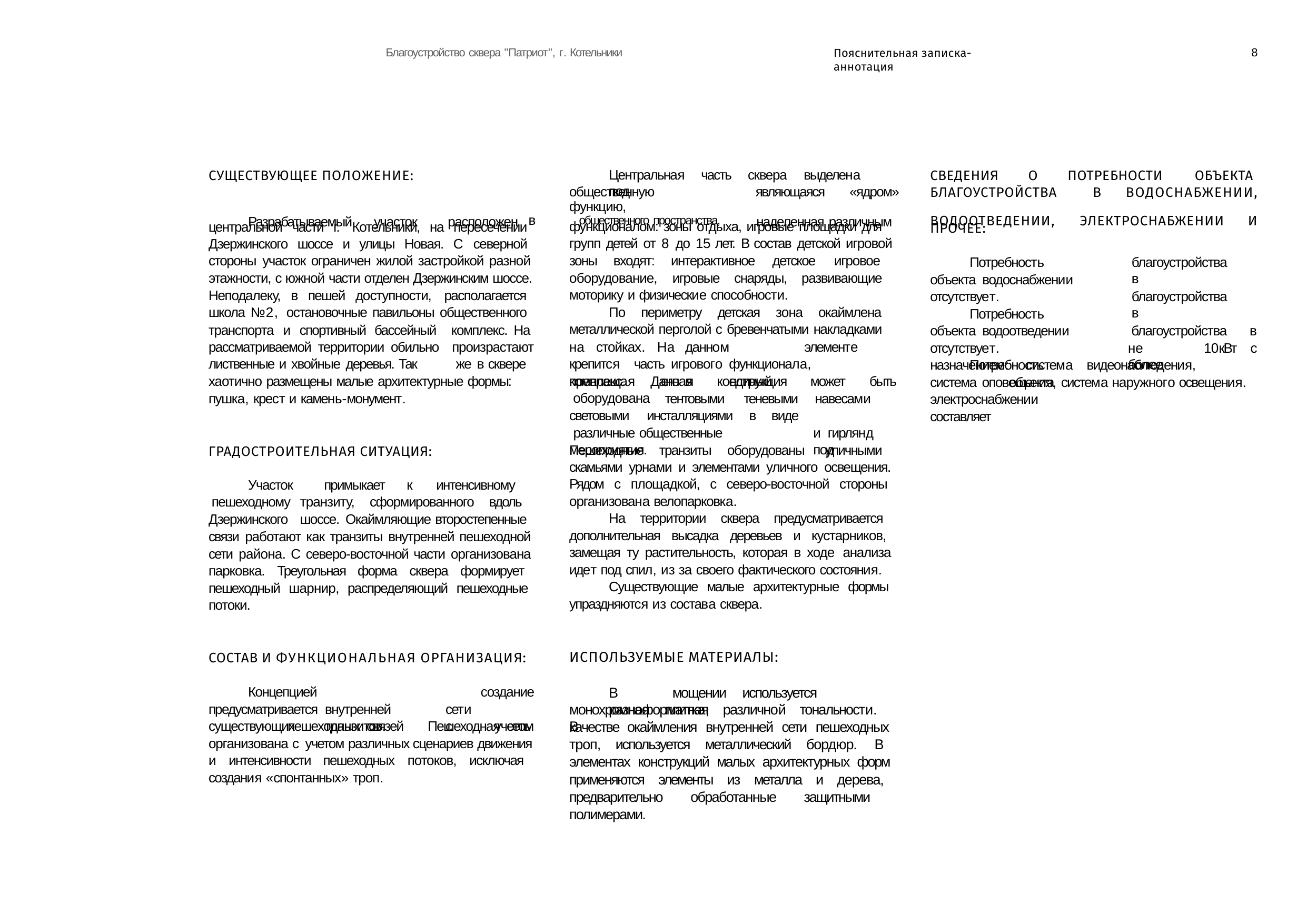

Благоустройство сквера "Патриот", г. Котельники
8
Пояснительная записка-аннотация
Центральная	часть	сквера	выделена	под
СУЩЕСТВУЮЩЕЕ ПОЛОЖЕНИЕ:
СВЕДЕНИЯ
О
ПОТРЕБНОСТИ
ОБЪЕКТА
|  |  | общественную функцию, | являющаяся «ядром» | БЛАГОУСТРОЙСТВА | В ВОДОСНАБЖЕНИИ, |
| --- | --- | --- | --- | --- | --- |
| Разрабатываемый | участок расположен | в общественного пространства, | наделенная различным | ВОДООТВЕДЕНИИ, | ЭЛЕКТРОСНАБЖЕНИИ И |
функционалом: зоны отдыха, игровые площадки для  групп детей от 8 до 15 лет. В состав детской игровой
центральной части г. Котельники, на пересечении  Дзержинского шоссе и улицы Новая. С северной  стороны участок ограничен жилой застройкой разной  этажности, с южной части отделен Дзержинским шоссе.  Неподалеку, в пешей доступности, располагается  школа №2, остановочные павильоны общественного
ПРОЧЕЕ:

Потребность	объекта  водоснабжении отсутствует.
Потребность	объекта  водоотведении отсутствует.
Потребность		объекта  электроснабжении	составляет
зоны входят: интерактивное детское игровое  оборудование, игровые снаряды, развивающие  моторику и физические способности.
По периметру детская зона окаймлена  металлической перголой с бревенчатыми накладками
благоустройства	в
благоустройства	в
транспорта и спортивный бассейный  рассматриваемой территории обильно  лиственные и хвойные деревья. Так
комплекс. На  произрастают  же в сквере
благоустройства	в
с
на	стойках.	На	данном		элементе	крепится	часть  игрового	функционала,	превращая	 его	в	единый
не	более
10кВт
назначением:	система	видеонаблюдения,	система  оповещения, система наружного освещения.
комплекс.	Данная	конструкция  оборудована
может
быть
хаотично размещены малые архитектурные формы:  пушка, крест и камень-монумент.
тентовыми	теневыми
навесами		и  гирлянд	под
световыми	инсталляциями	в	виде  различные общественные мероприятия.
Пешеходные транзиты оборудованы уличными  скамьями урнами и элементами уличного освещения.  Рядом с площадкой, с северо-восточной стороны  организована велопарковка.
На территории сквера предусматривается  дополнительная высадка деревьев и кустарников,  замещая ту растительность, которая в ходе анализа  идет под спил, из за своего фактического состояния.
Существующие малые архитектурные формы  упраздняются из состава сквера.
ГРАДОСТРОИТЕЛЬНАЯ СИТУАЦИЯ:
Участок  пешеходному  Дзержинского
примыкает к интенсивному  транзиту, сформированного вдоль  шоссе. Окаймляющие второстепенные
связи работают как транзиты внутренней пешеходной  сети района. С северо-восточной части организована  парковка. Треугольная форма сквера формирует  пешеходный шарнир, распределяющий пешеходные  потоки.
ИСПОЛЬЗУЕМЫЕ МАТЕРИАЛЫ:

В	мощении	используется	разноформатная
СОСТАВ И ФУНКЦИОНАЛЬНАЯ ОРГАНИЗАЦИЯ:
Концепцией		предусматривается  внутренней	сети	пешеходных	связей	с
создание  учетом
монохромная	плитка,	различной	тональности.	В
существующих   транзитов.	Пешеходная сеть  организована с учетом различных сценариев движения  и интенсивности пешеходных потоков, исключая  создания «спонтанных» троп.
качестве окаймления внутренней сети пешеходных  троп, используется металлический бордюр. В  элементах конструкций малых архитектурных форм  применяются элементы из металла и дерева,  предварительно обработанные защитными  полимерами.